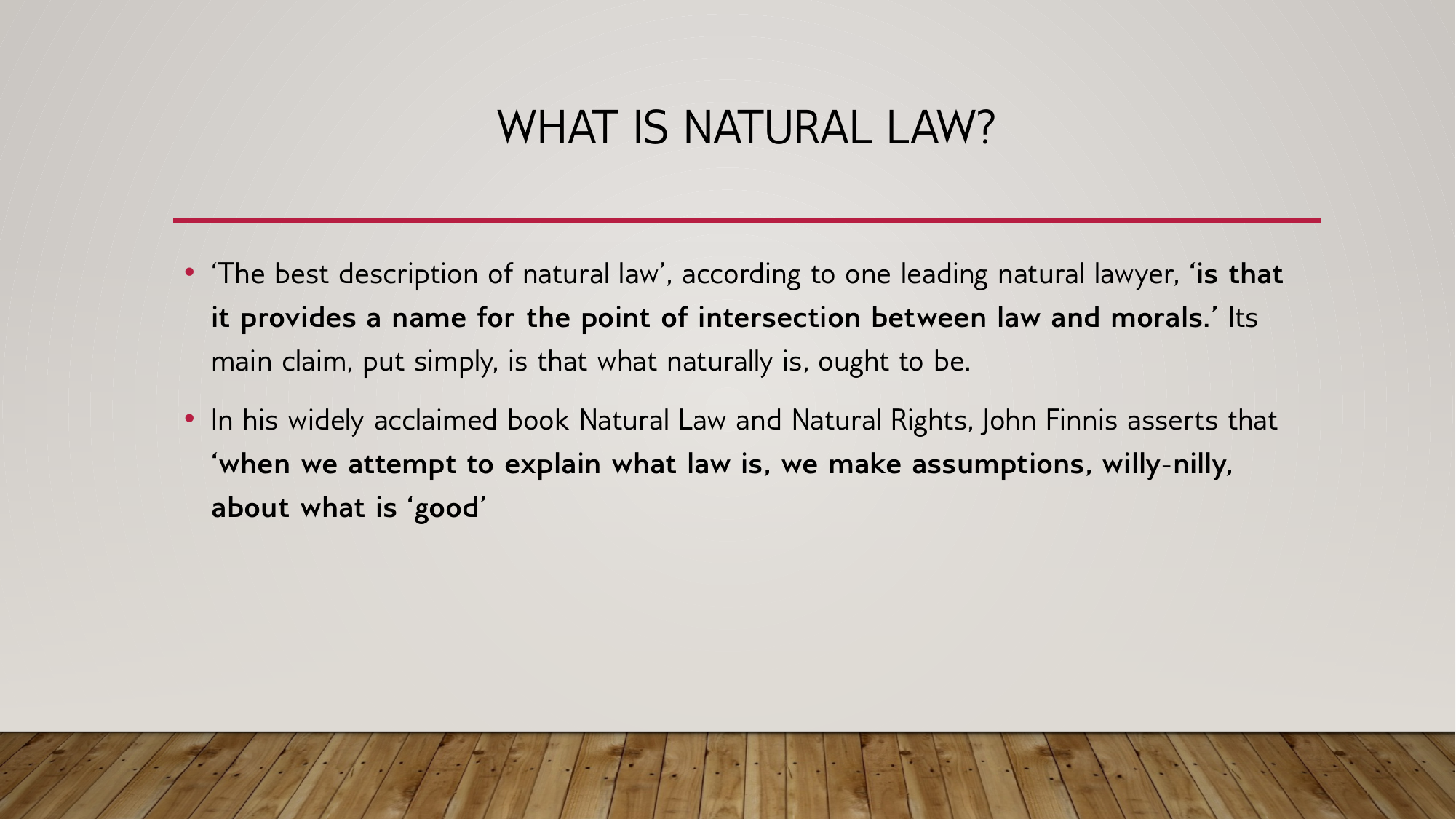

# What is natural law?
‘The best description of natural law’, according to one leading natural lawyer, ‘is that it provides a name for the point of intersection between law and morals.’ Its main claim, put simply, is that what naturally is, ought to be.
In his widely acclaimed book Natural Law and Natural Rights, John Finnis asserts that ‘when we attempt to explain what law is, we make assumptions, willy-nilly, about what is ‘good’